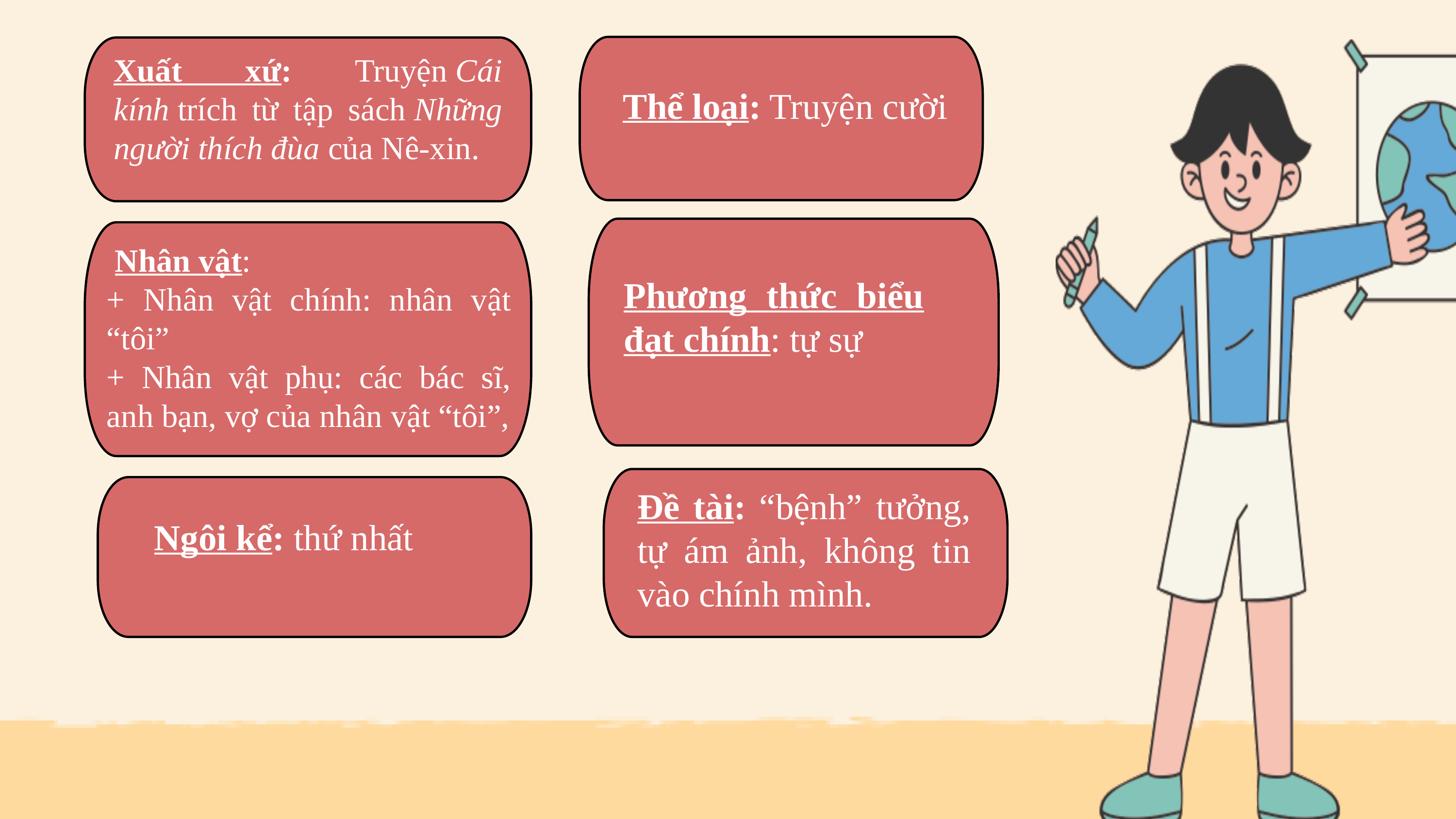

Xuất xứ: Truyện Cái kính trích từ tập sách Những người thích đùa của Nê-xin.
Thể loại: Truyện cười

 Nhân vật:
+ Nhân vật chính: nhân vật “tôi”
+ Nhân vật phụ: các bác sĩ, anh bạn, vợ của nhân vật “tôi”,
Phương thức biểu đạt chính: tự sự

Đề tài: “bệnh” tưởng, tự ám ảnh, không tin vào chính mình.
Ngôi kể: thứ nhất